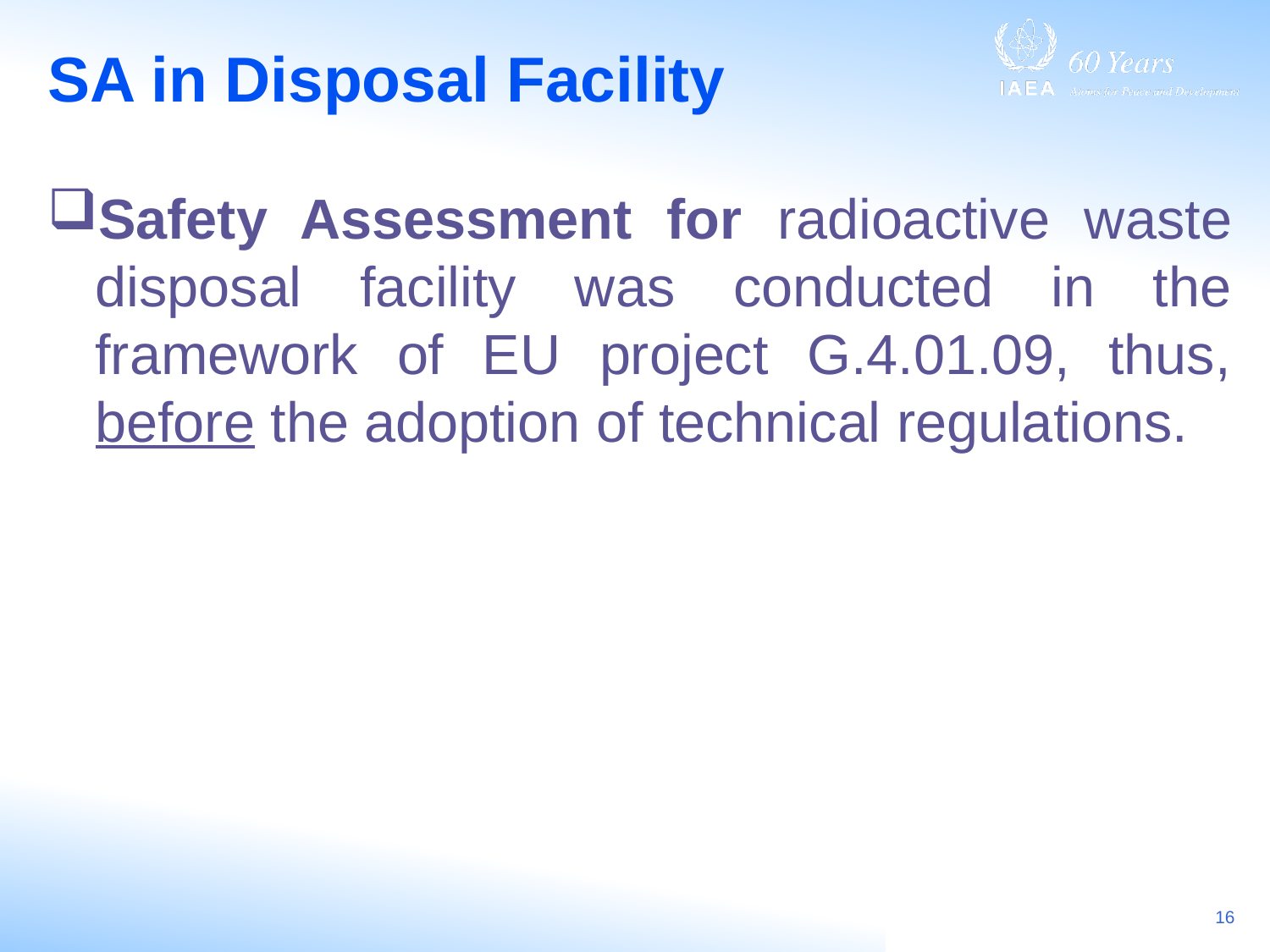

# SA in Disposal Facility
Safety Assessment for radioactive waste disposal facility was conducted in the framework of EU project G.4.01.09, thus, before the adoption of technical regulations.

16